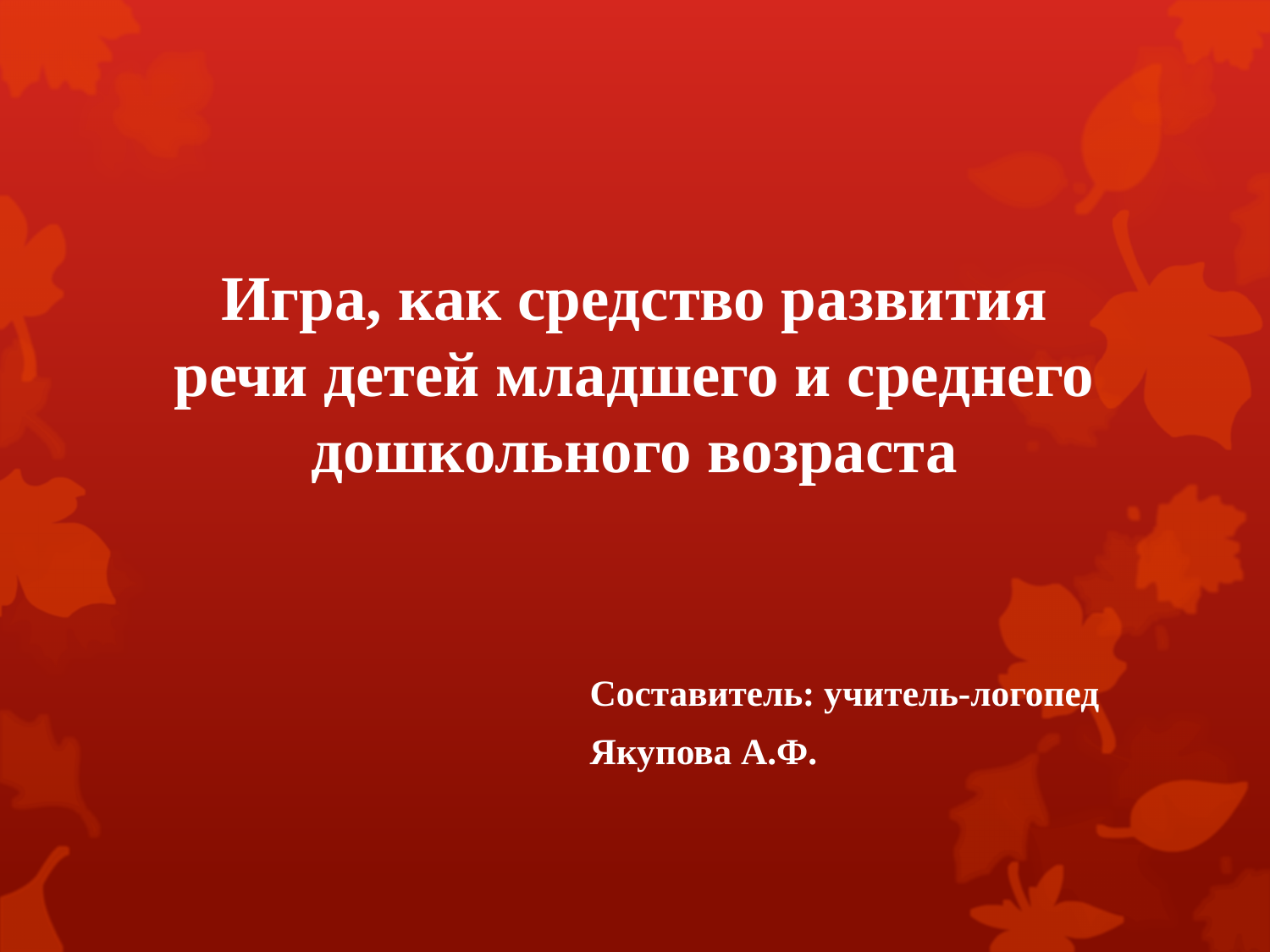

# Игра, как средство развития речи детей младшего и среднего дошкольного возраста
                                                Составитель: учитель-логопед
                                                Якупова А.Ф.